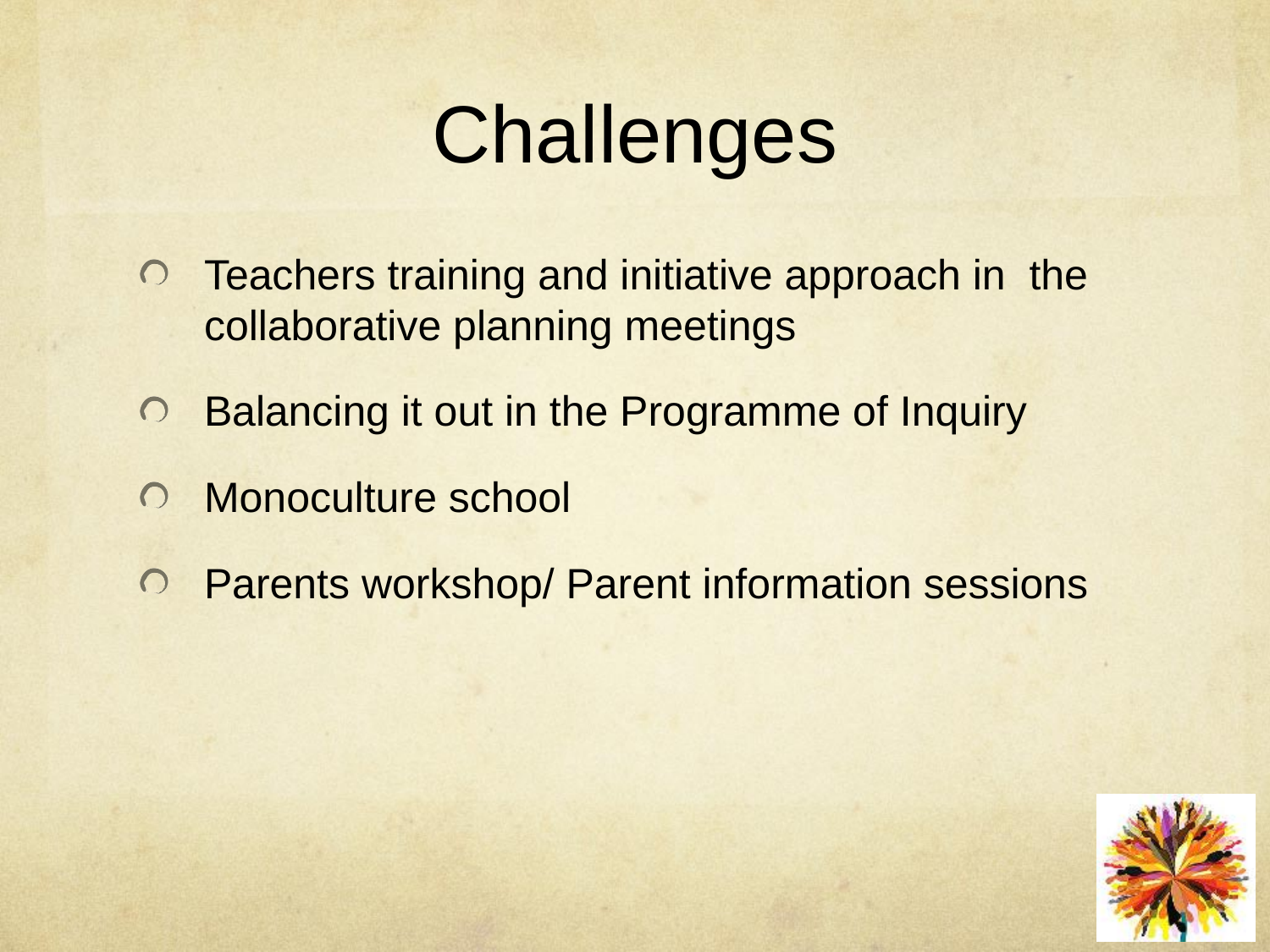

# Challenges
Teachers training and initiative approach in  the collaborative planning meetings
Balancing it out in the Programme of Inquiry
Monoculture school
Parents workshop/ Parent information sessions